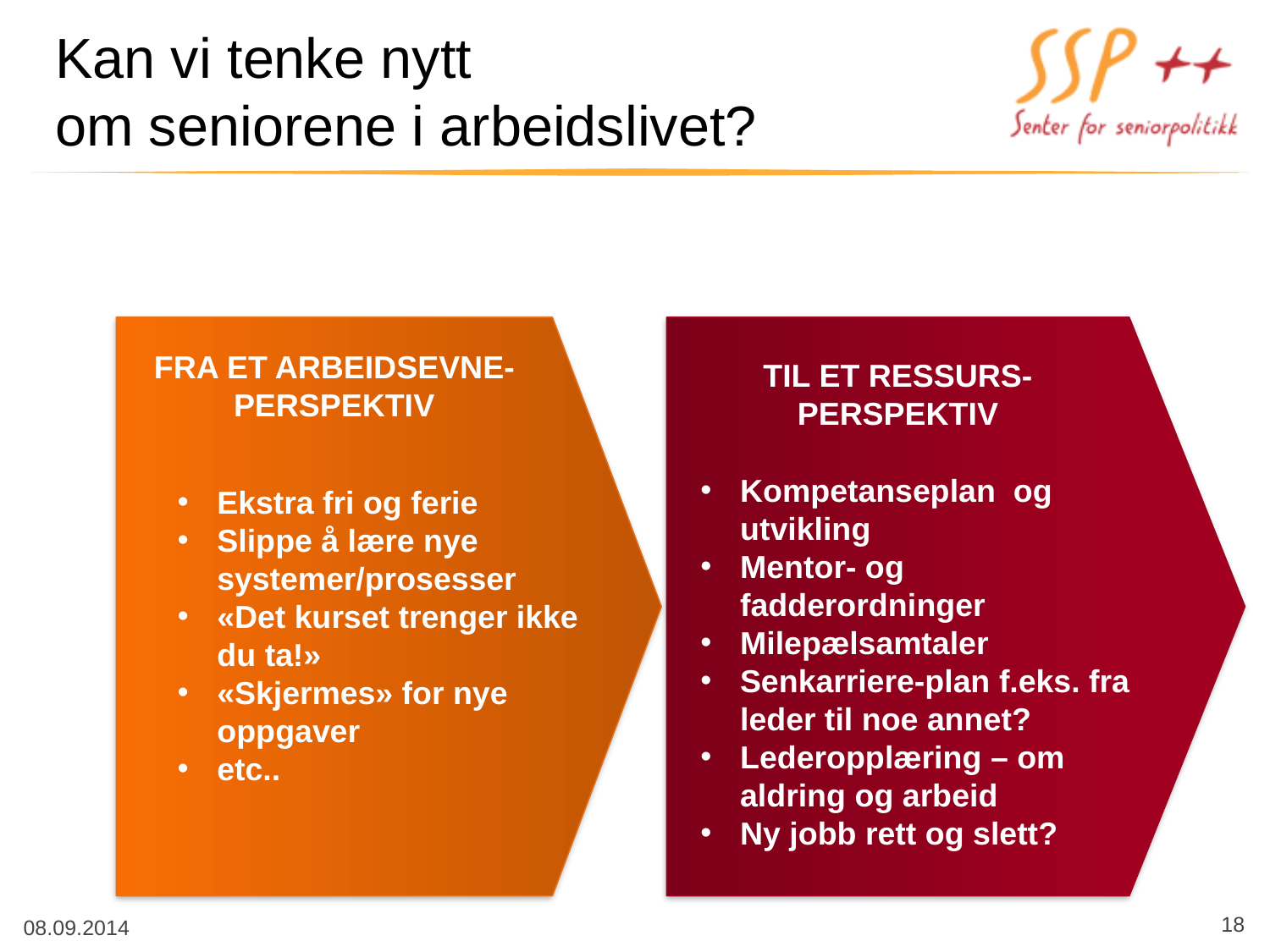

# Kan vi tenke nytt om seniorene i arbeidslivet?

TIL ET RESSURS-
PERSPEKTIV

FRA ET ARBEIDSEVNE-
PERSPEKTIV

Kompetanseplan  og utvikling
Mentor- og fadderordninger
Milepælsamtaler
Senkarriere-plan f.eks. fra leder til noe annet?
Lederopplæring – om aldring og arbeid
Ny jobb rett og slett?
Ekstra fri og ferie
Slippe å lære nye systemer/prosesser
«Det kurset trenger ikke du ta!»
«Skjermes» for nye oppgaver
etc..

18
08.09.2014